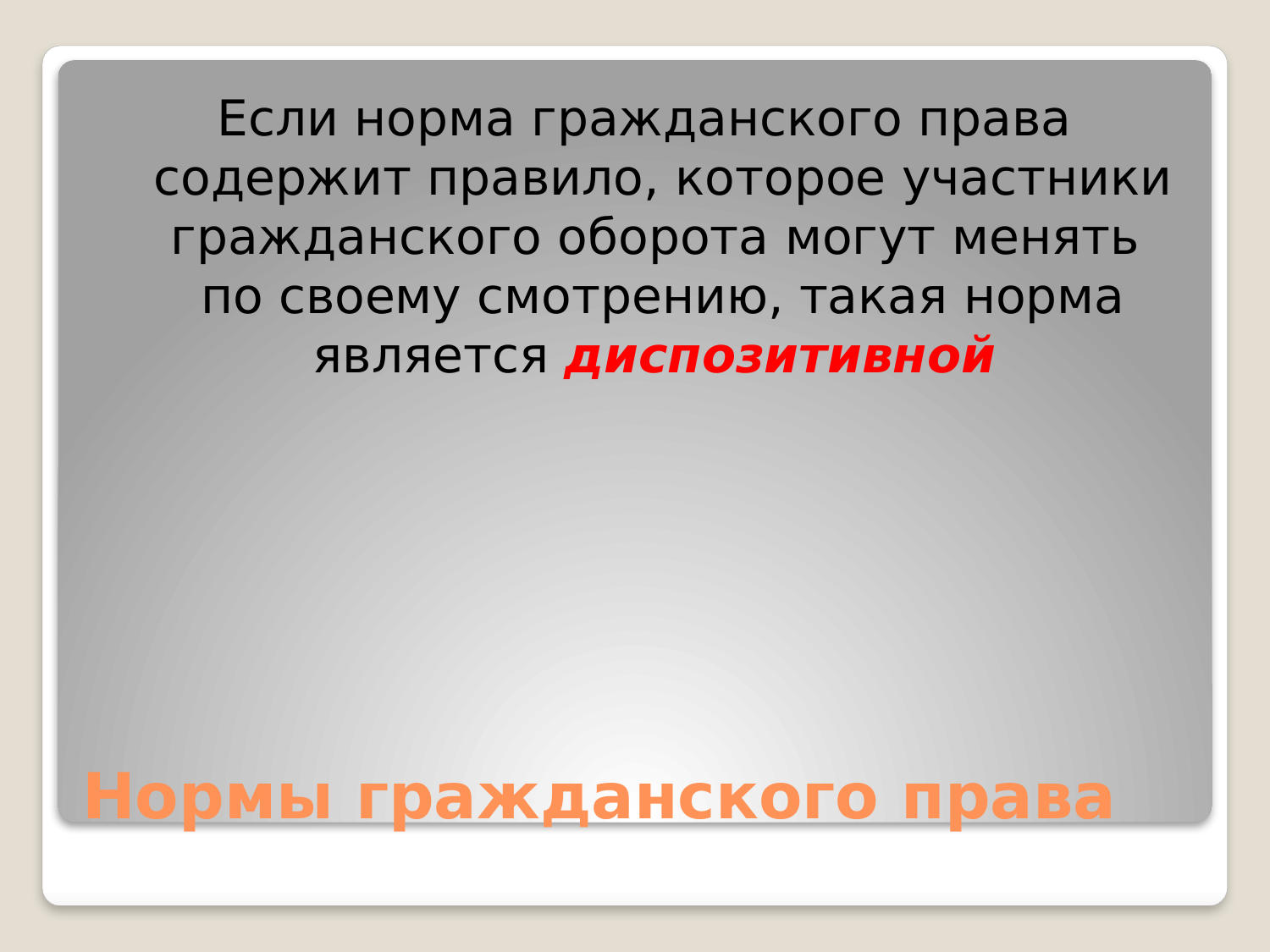

Если норма гражданского права содержит правило, которое участники гражданского оборота могут менять  по своему смотрению, такая норма является диспозитивной
# Нормы гражданского права